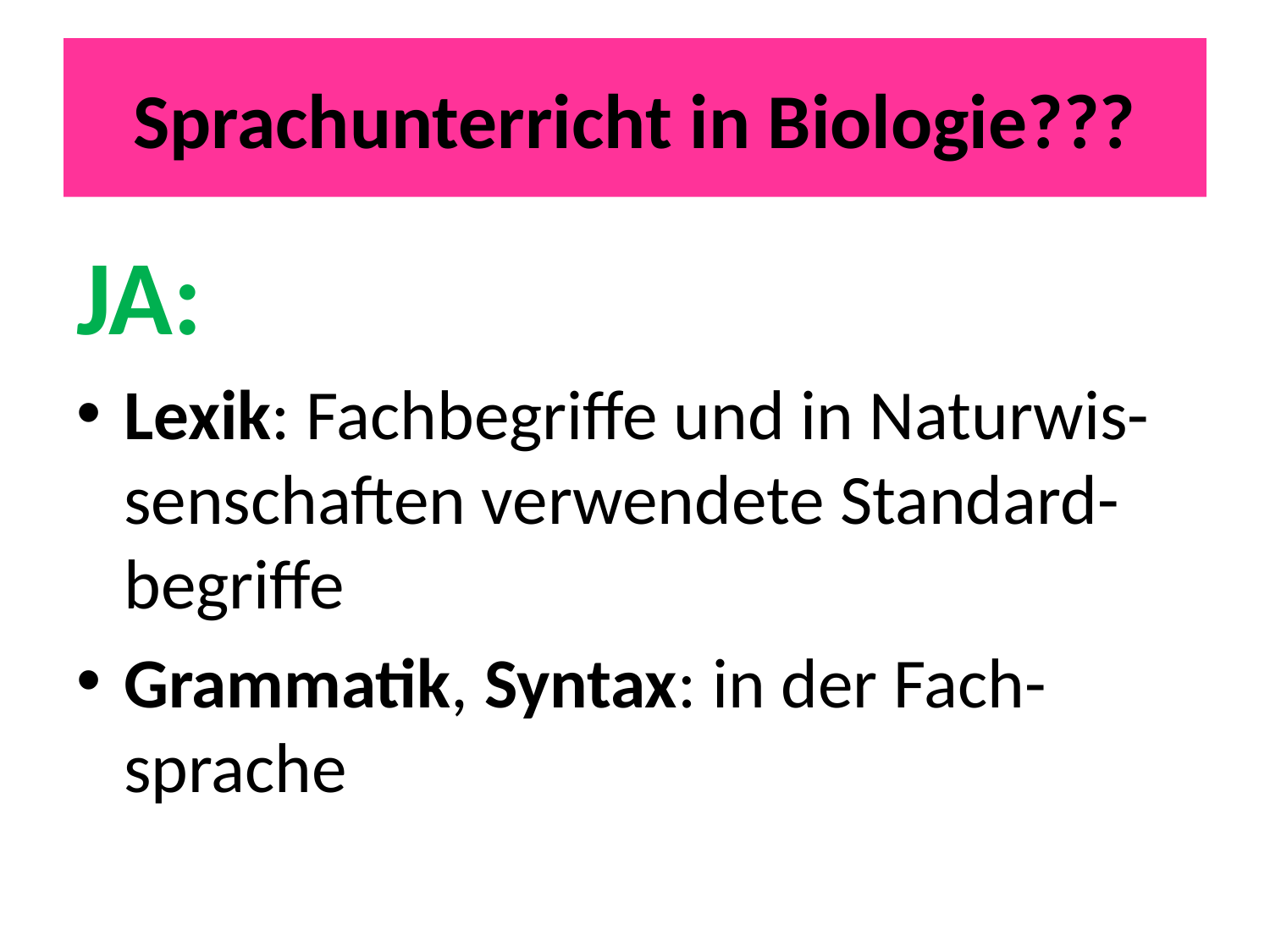

# Sprachunterricht in Biologie???
JA:
Lexik: Fachbegriffe und in Naturwis-senschaften verwendete Standard-begriffe
Grammatik, Syntax: in der Fach-sprache